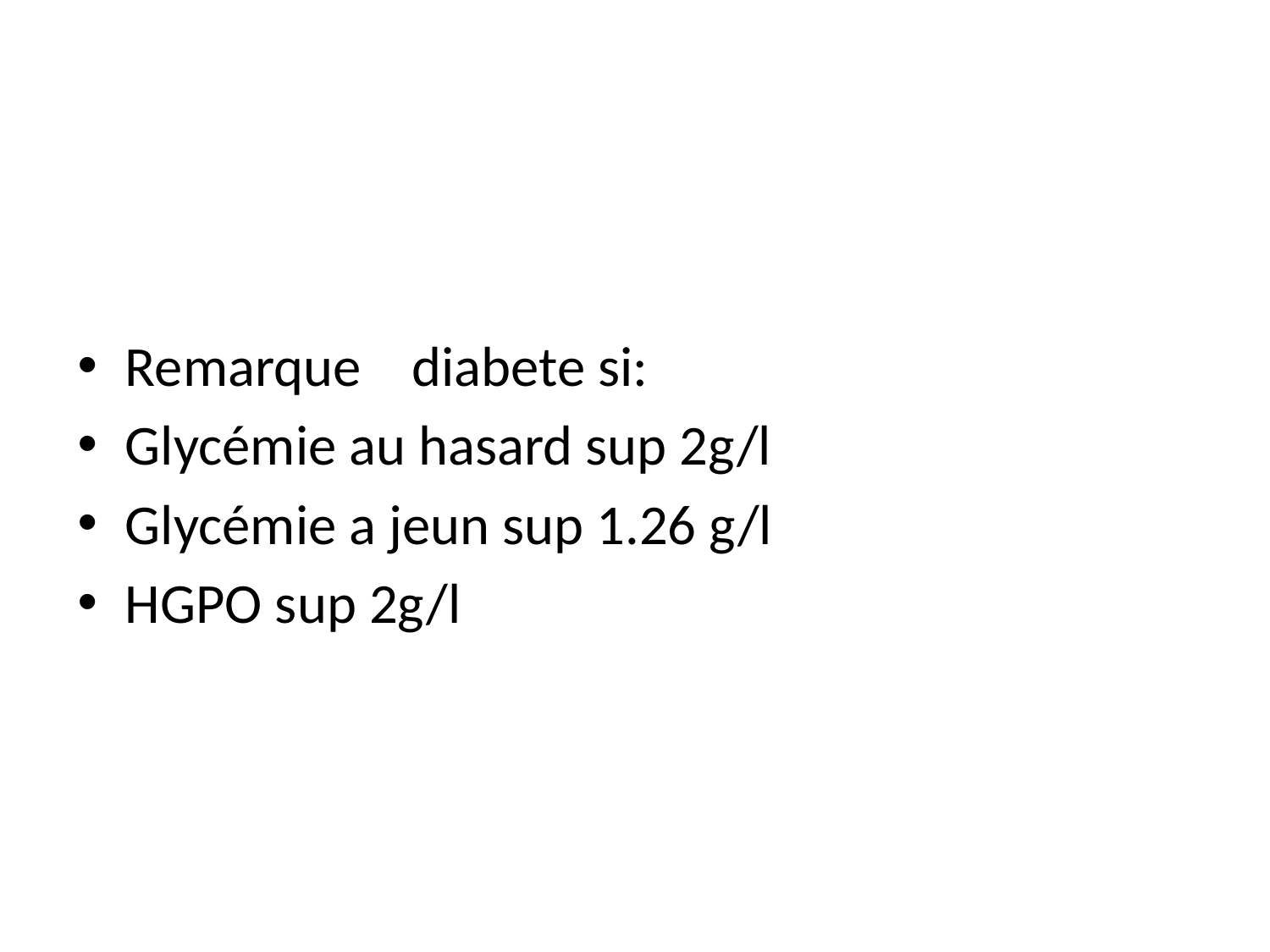

#
Remarque    diabete si:
Glycémie au hasard sup 2g/l
Glycémie a jeun sup 1.26 g/l
HGPO sup 2g/l